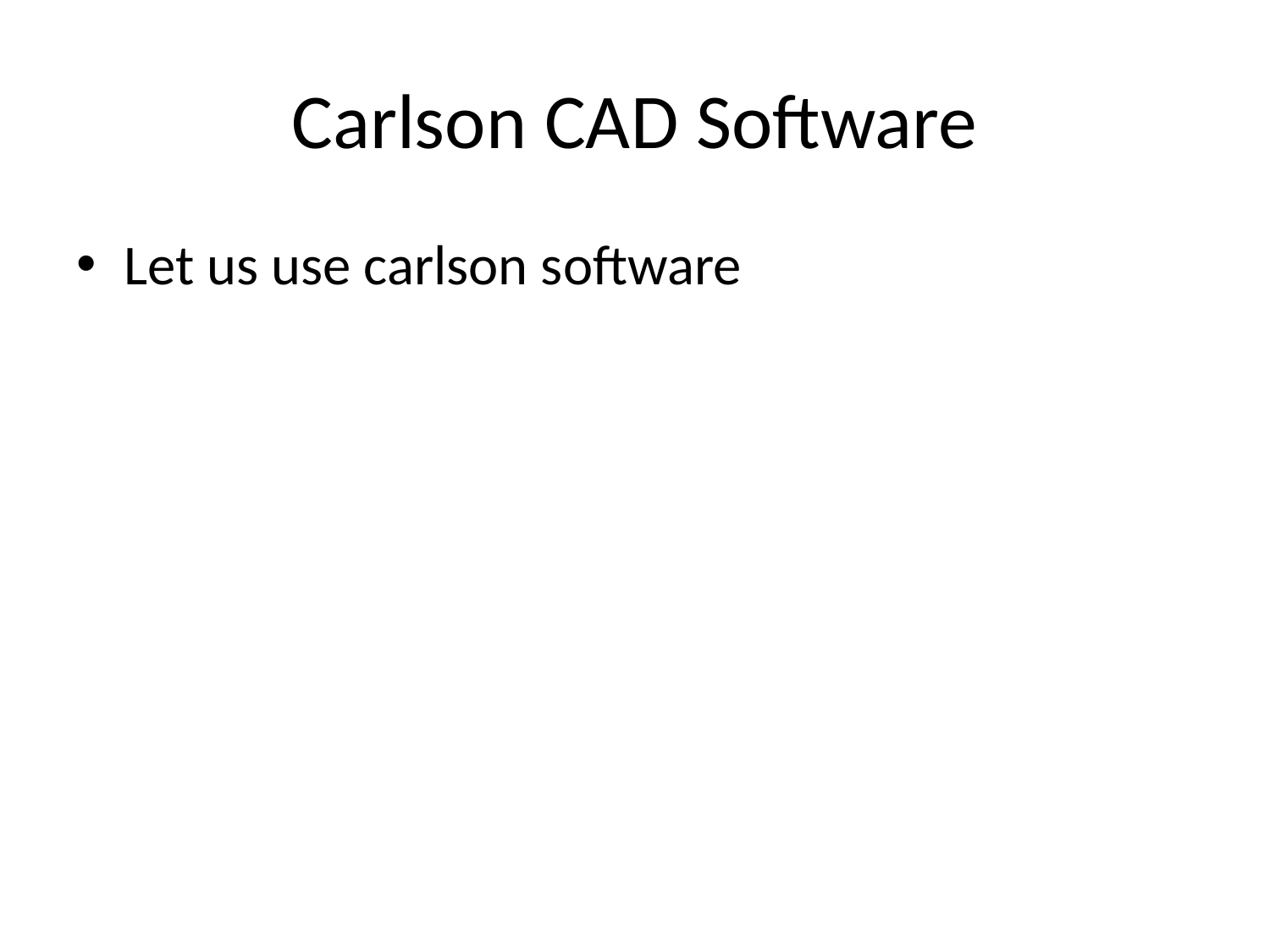

# Carlson CAD Software
Let us use carlson software